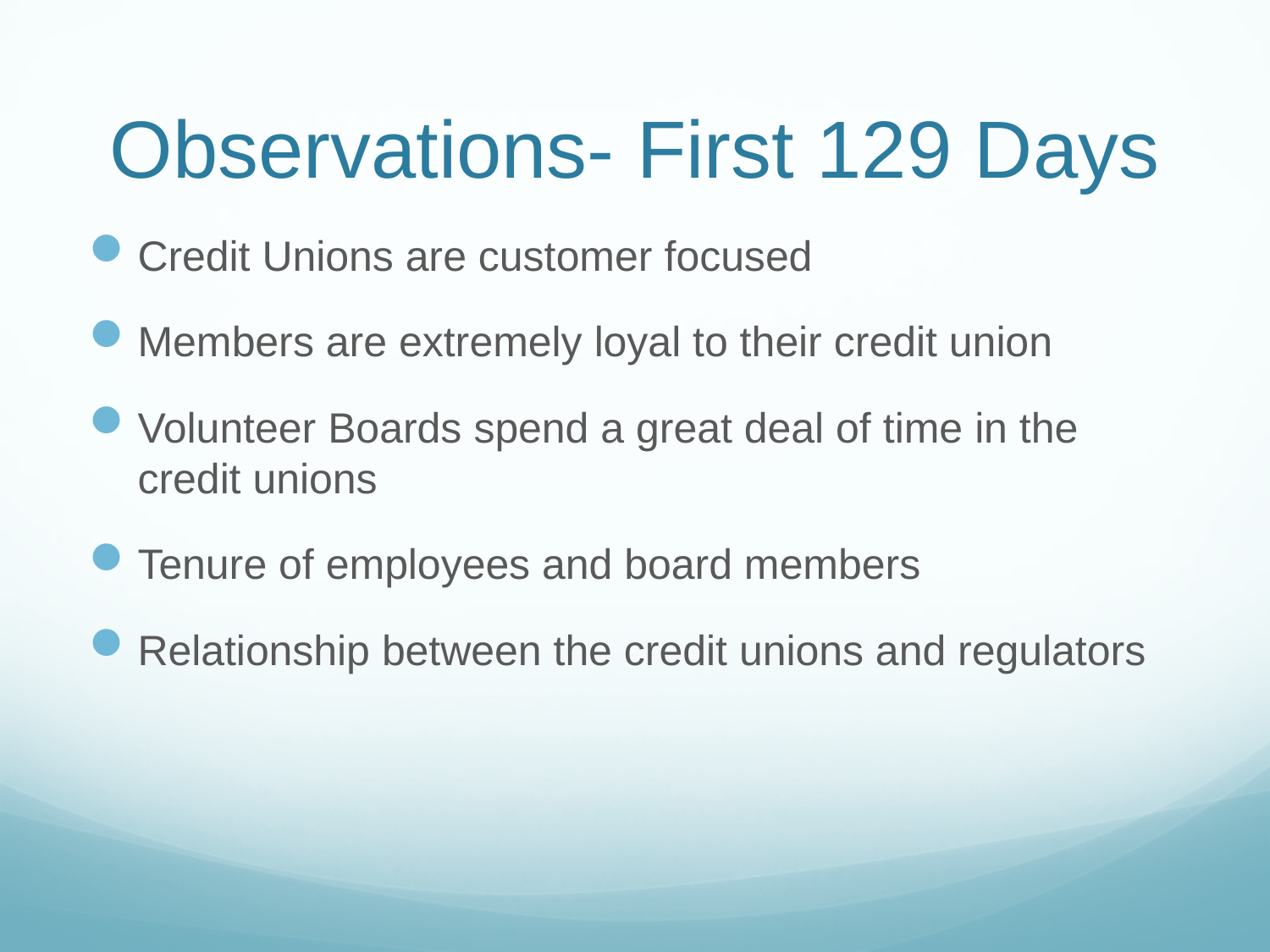

# Observations- First 129 Days
Credit Unions are customer focused
Members are extremely loyal to their credit union
Volunteer Boards spend a great deal of time in the credit unions
Tenure of employees and board members
Relationship between the credit unions and regulators